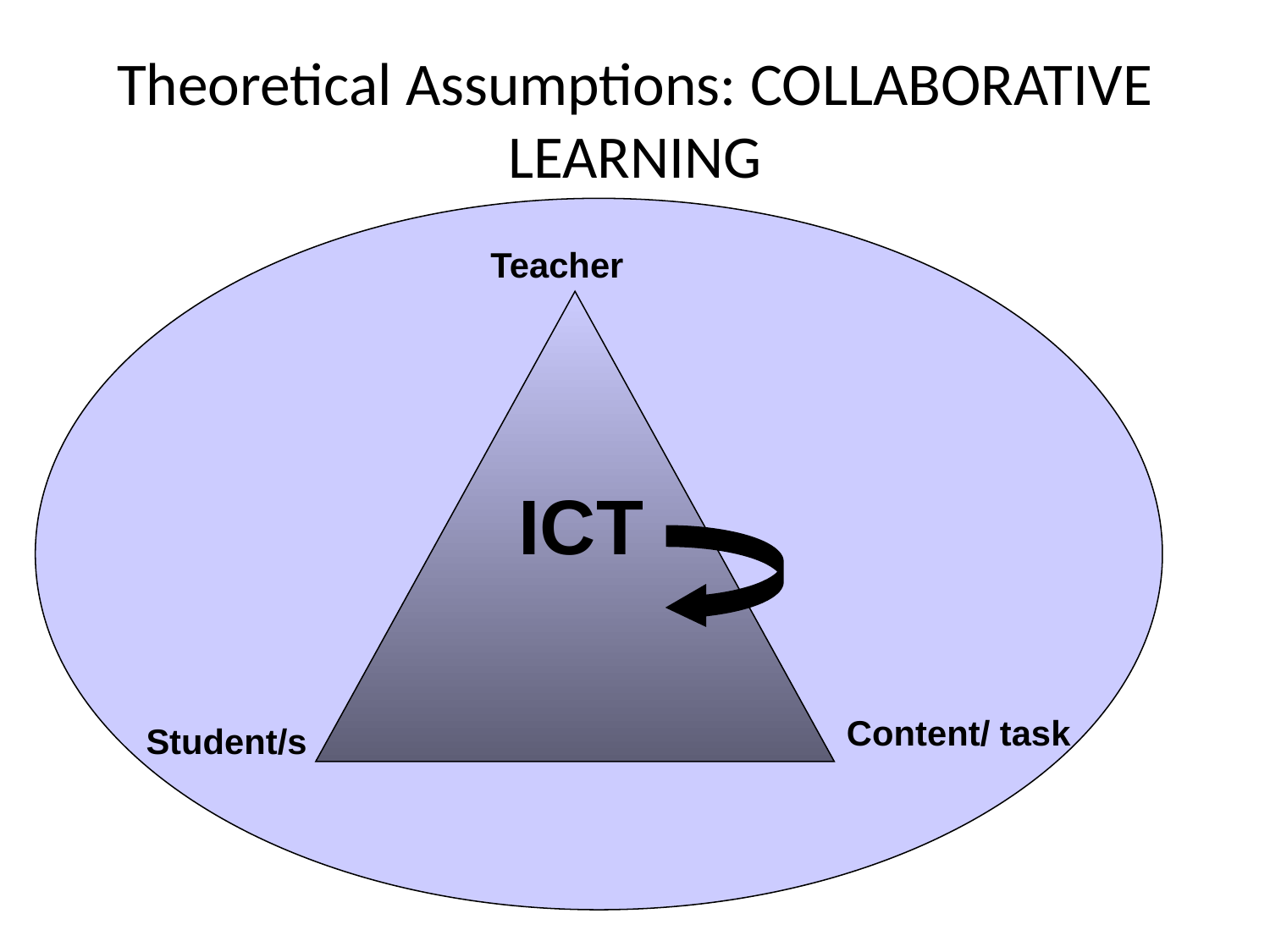

# Theoretical Assumptions: COLLABORATIVE LEARNING

Teacher

ICT

Content/ task
Student/s